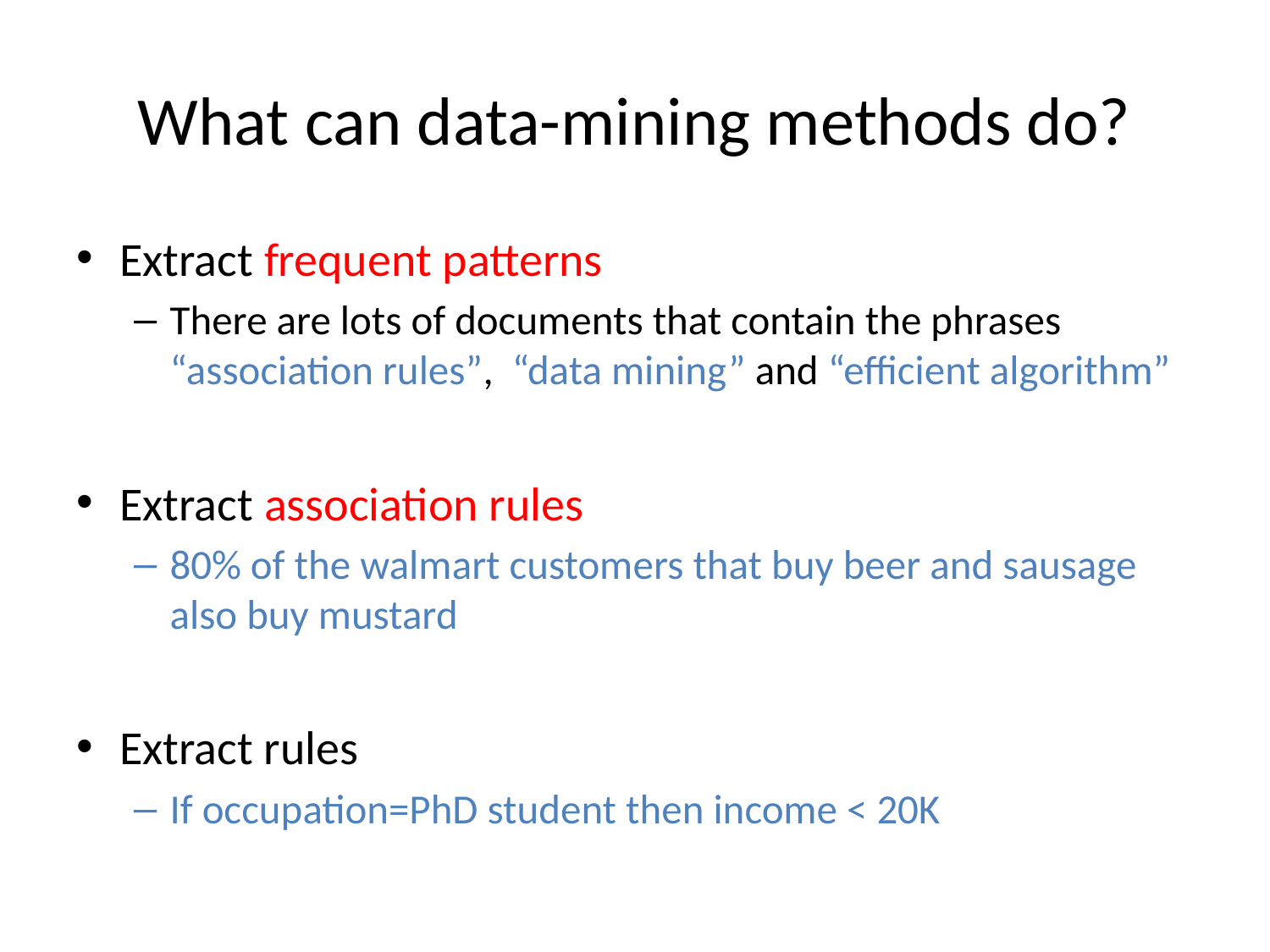

# What can data-mining methods do?
Extract frequent patterns
There are lots of documents that contain the phrases “association rules”,  “data mining” and “efficient algorithm”

Extract association rules
80% of the walmart customers that buy beer and sausage also buy mustard

Extract rules
If occupation=PhD student then income < 20K